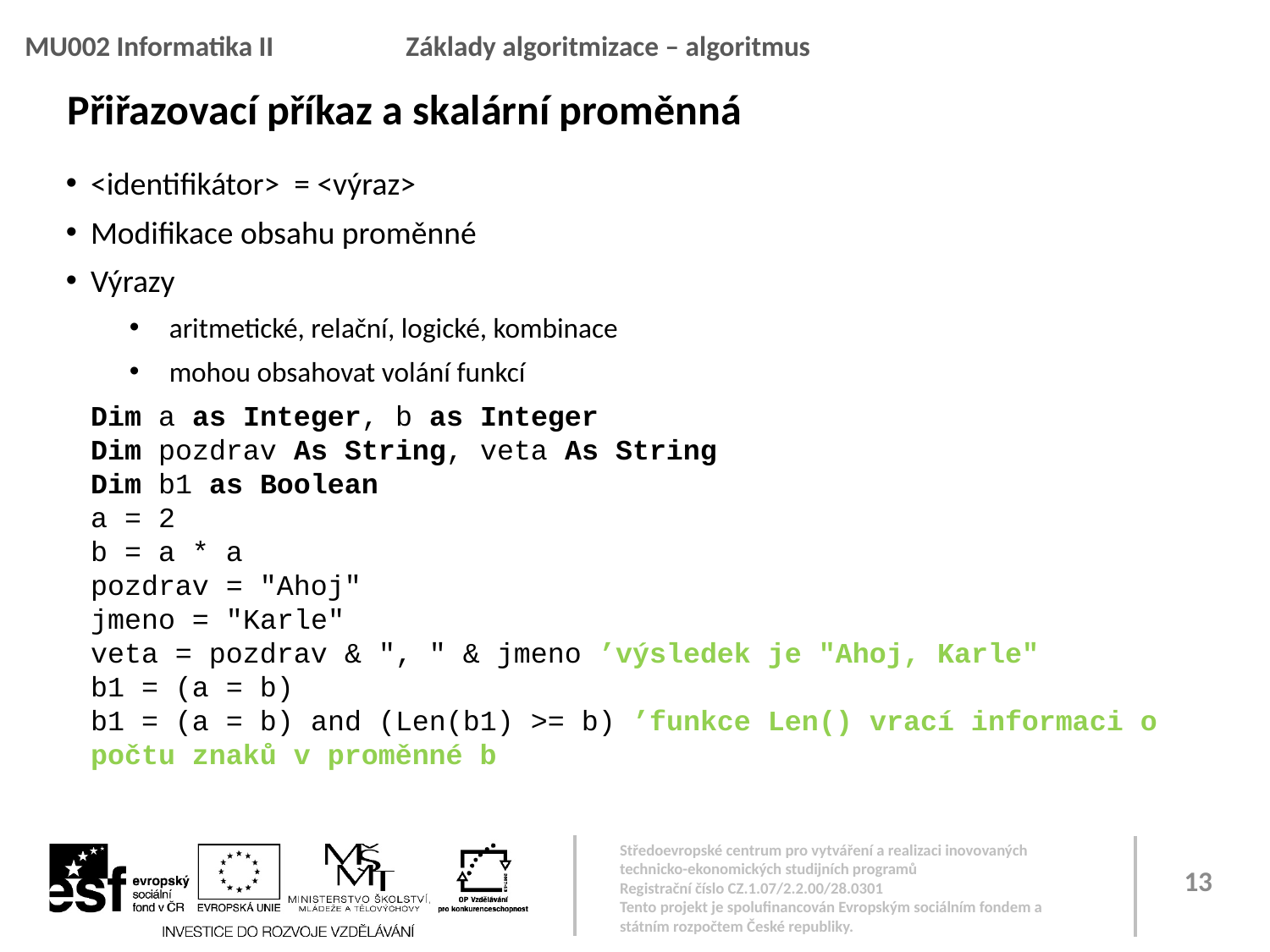

MU002 Informatika II		Základy algoritmizace – algoritmus
Přiřazovací příkaz a skalární proměnná
<identifikátor>  = <výraz>
Modifikace obsahu proměnné
Výrazy
aritmetické, relační, logické, kombinace
mohou obsahovat volání funkcí
	Dim a as Integer, b as Integer
Dim pozdrav As String, veta As String
	Dim b1 as Boolean
	a = 2
	b = a * a
	pozdrav = "Ahoj"
	jmeno = "Karle"
	veta = pozdrav & ", " & jmeno ’výsledek je "Ahoj, Karle"
	b1 = (a = b)
	b1 = (a = b) and (Len(b1) >= b) ’funkce Len() vrací informaci o počtu znaků v proměnné b